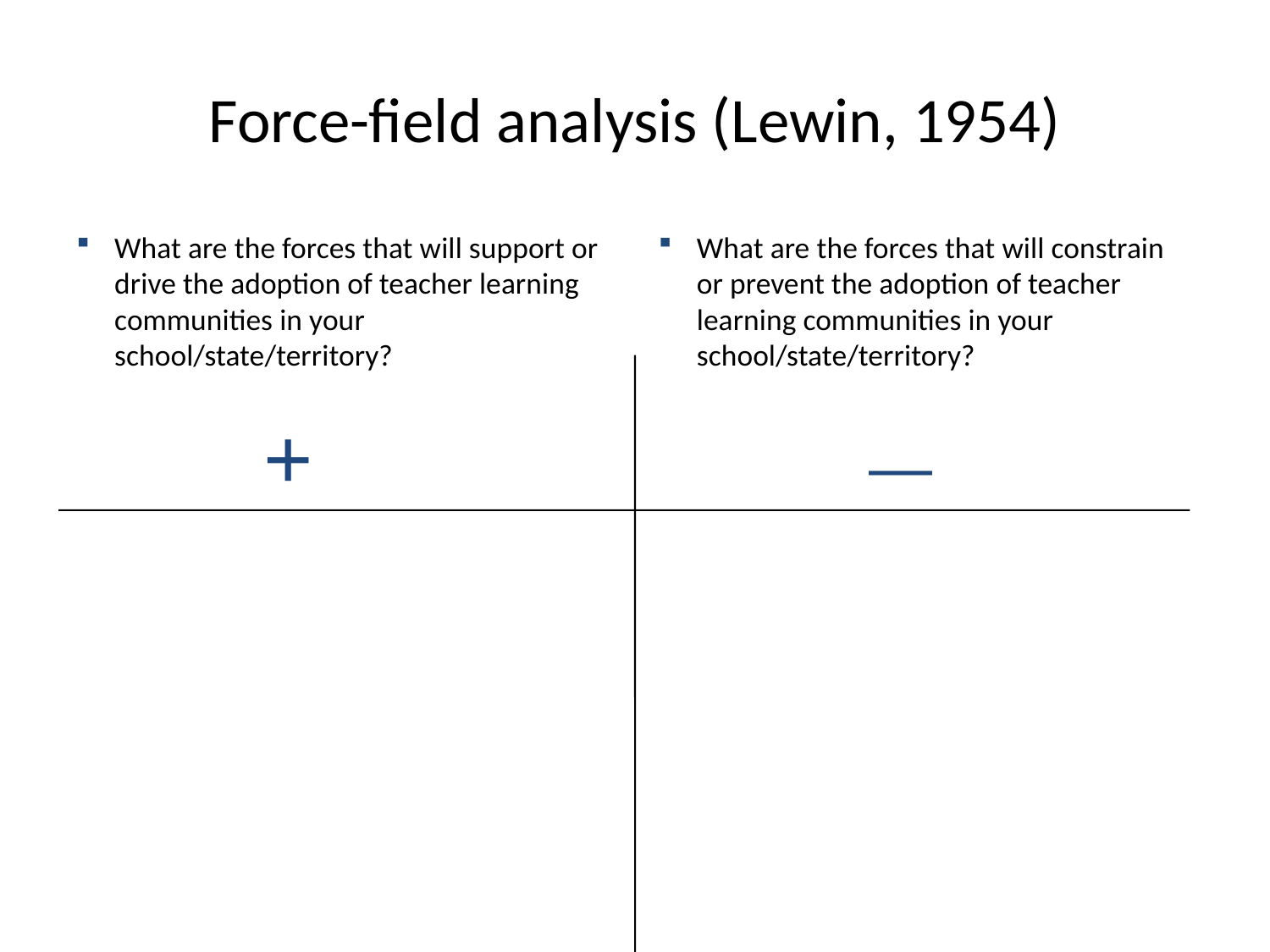

# Force-field analysis (Lewin, 1954)
What are the forces that will support or drive the adoption of teacher learning communities in your school/state/territory?
What are the forces that will constrain or prevent the adoption of teacher learning communities in your school/state/territory?

+
—